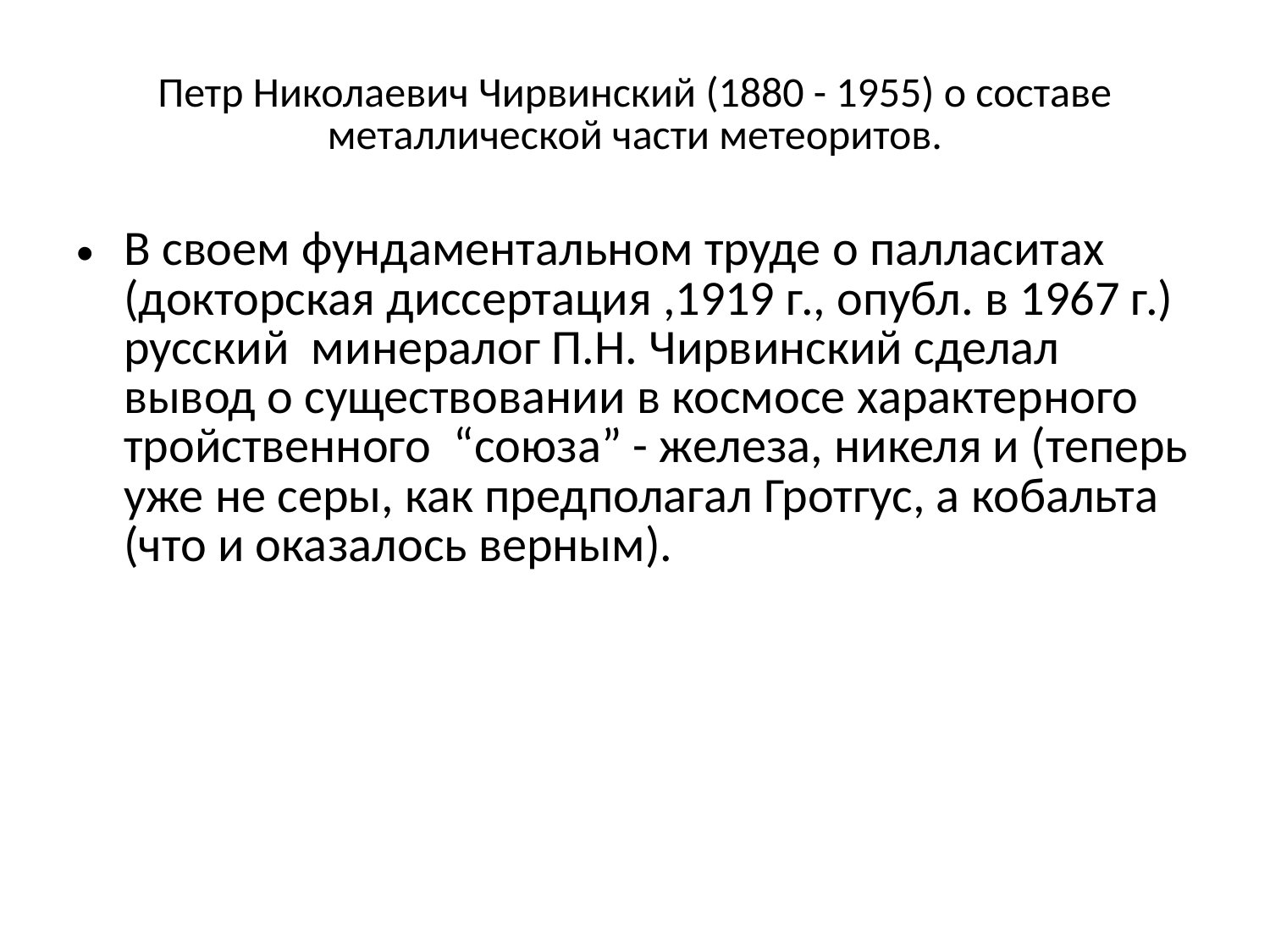

# Петр Николаевич Чирвинский (1880 - 1955) о составе металлической части метеоритов.
В своем фундаментальном труде о палласитах (докторская диссертация ,1919 г., опубл. в 1967 г.) русский  минералог П.Н. Чирвинский сделал вывод о существовании в космосе характерного тройственного  “союза” - железа, никеля и (теперь уже не серы, как предполагал Гротгус, а кобальта (что и оказалось верным).